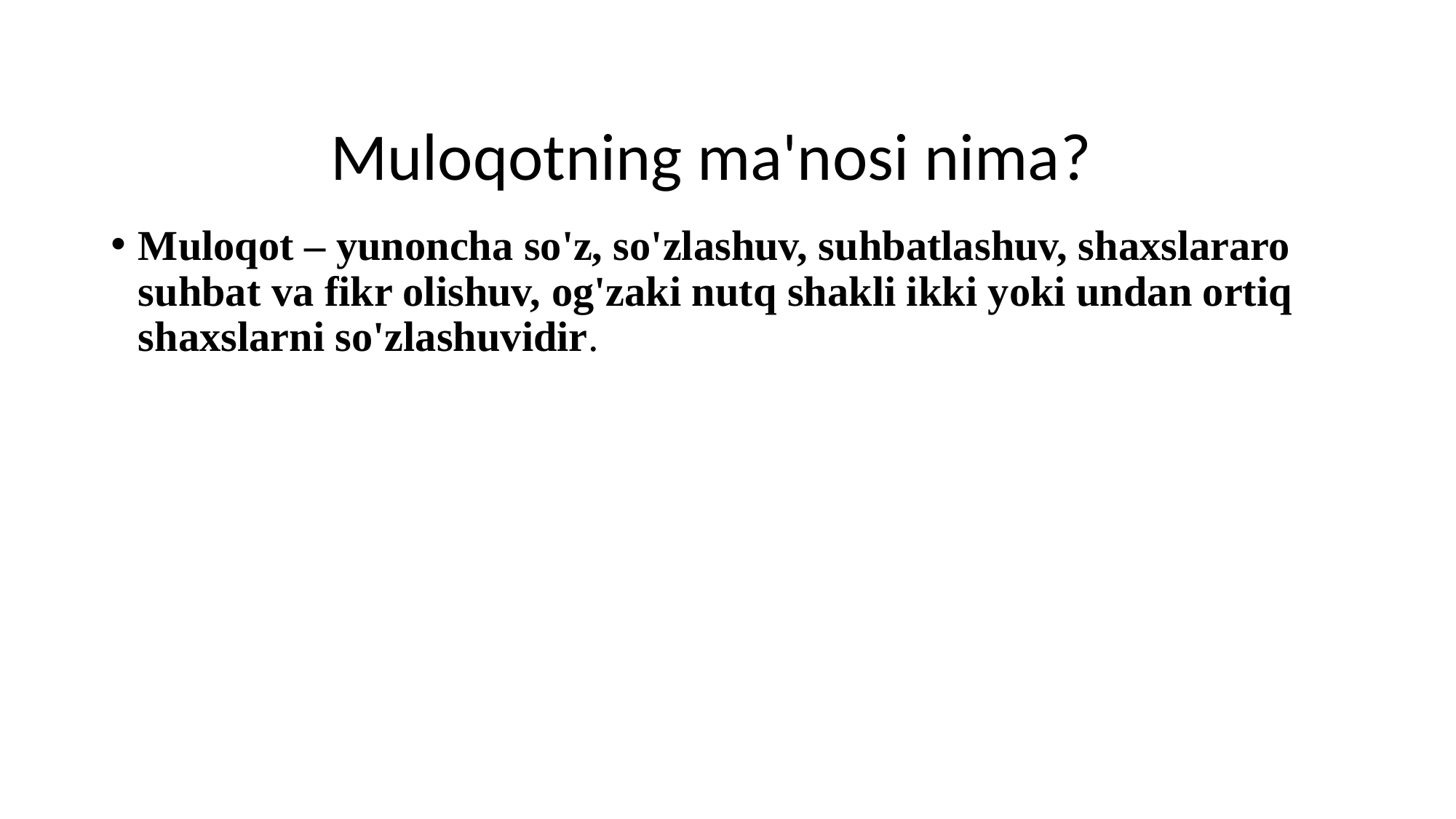

# Muloqotning ma'nosi nima?
Muloqot – yunoncha so'z, so'zlashuv, suhbatlashuv, shaxslararo suhbat va fikr olishuv, og'zaki nutq shakli ikki yoki undan ortiq shaxslarni so'zlashuvidir.